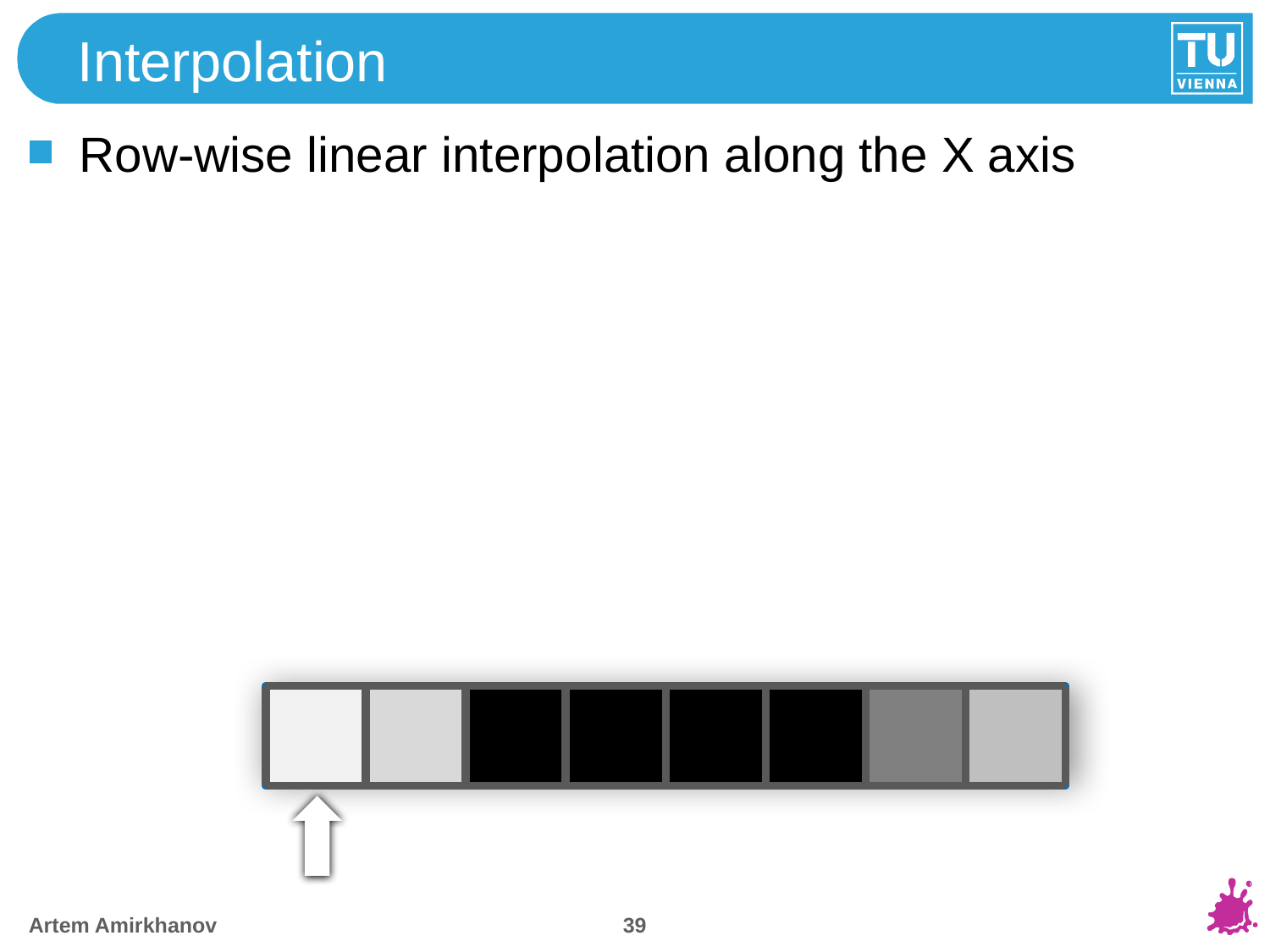

Interpolation
Row-wise linear interpolation along the X axis

39
Artem Amirkhanov